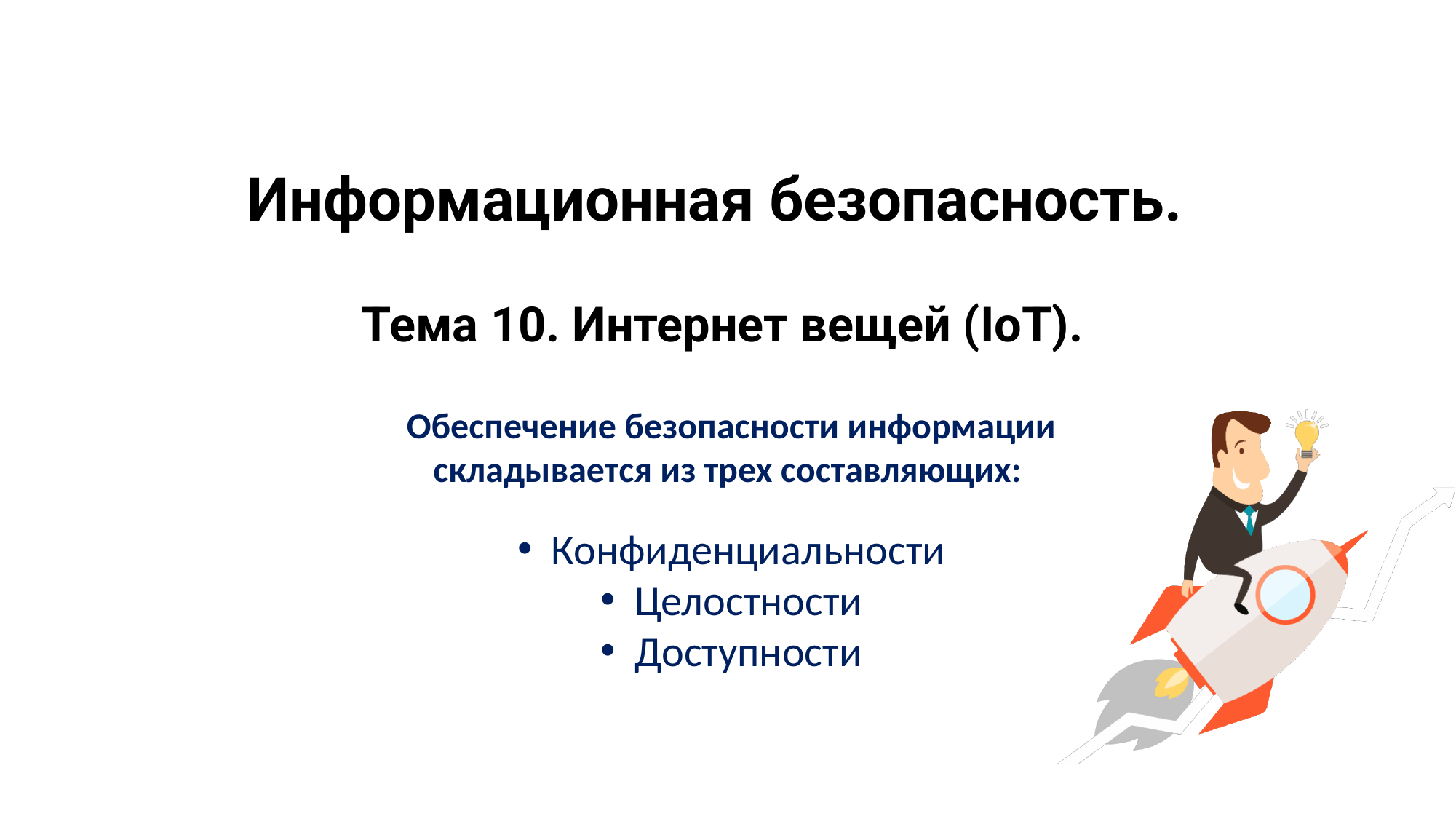

Информационная безопасность.
Тема 10. Интернет вещей (IoT).
Обеспечение безопасности информации складывается из трех составляющих:

Конфиденциальности
Целостности
Доступности